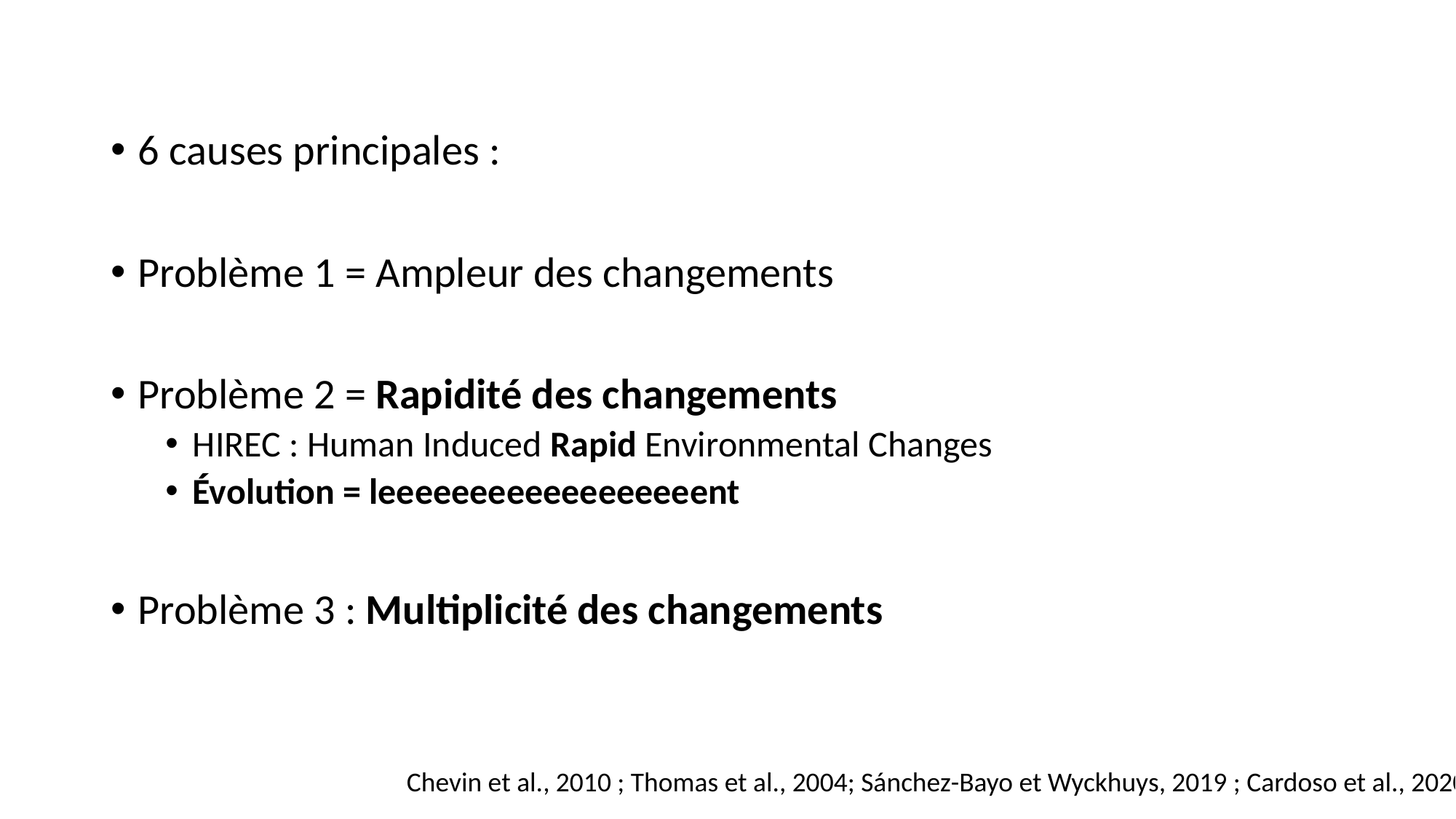

6 causes principales :

Problème 1 = Ampleur des changements

Problème 2 = Rapidité des changements
HIREC : Human Induced Rapid Environmental Changes
Évolution = leeeeeeeeeeeeeeeeeent

Problème 3 : Multiplicité des changements

Chevin et al., 2010 ; Thomas et al., 2004; Sánchez-Bayo et Wyckhuys, 2019 ; Cardoso et al., 2020